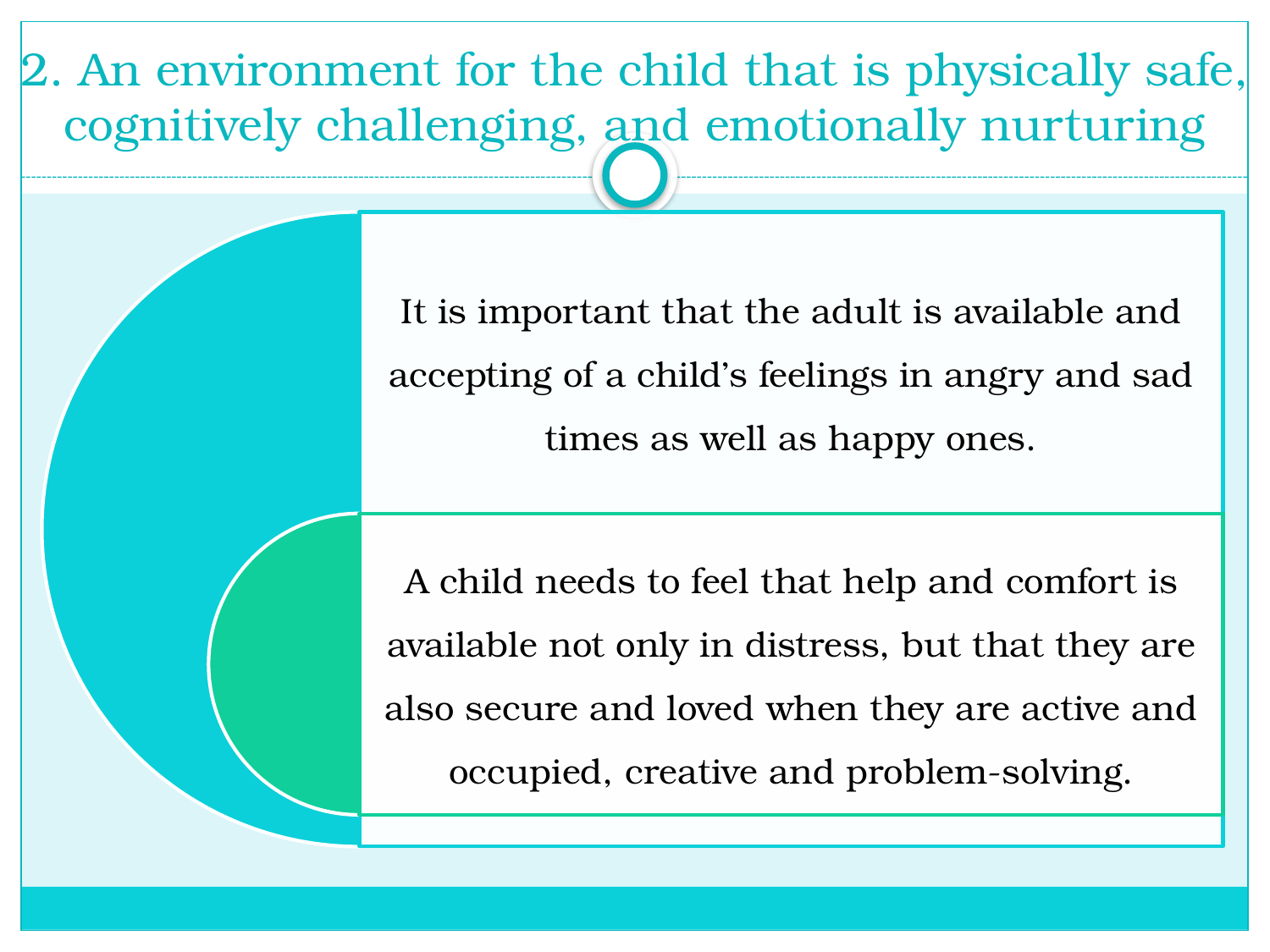

# 2. An environment for the child that is physically safe, cognitively challenging, and emotionally nurturing
It is important that the adult is available and accepting of a child’s feelings in angry and sad times as well as happy ones.
A child needs to feel that help and comfort is available not only in distress, but that they are also secure and loved when they are active and occupied, creative and problem-solving.